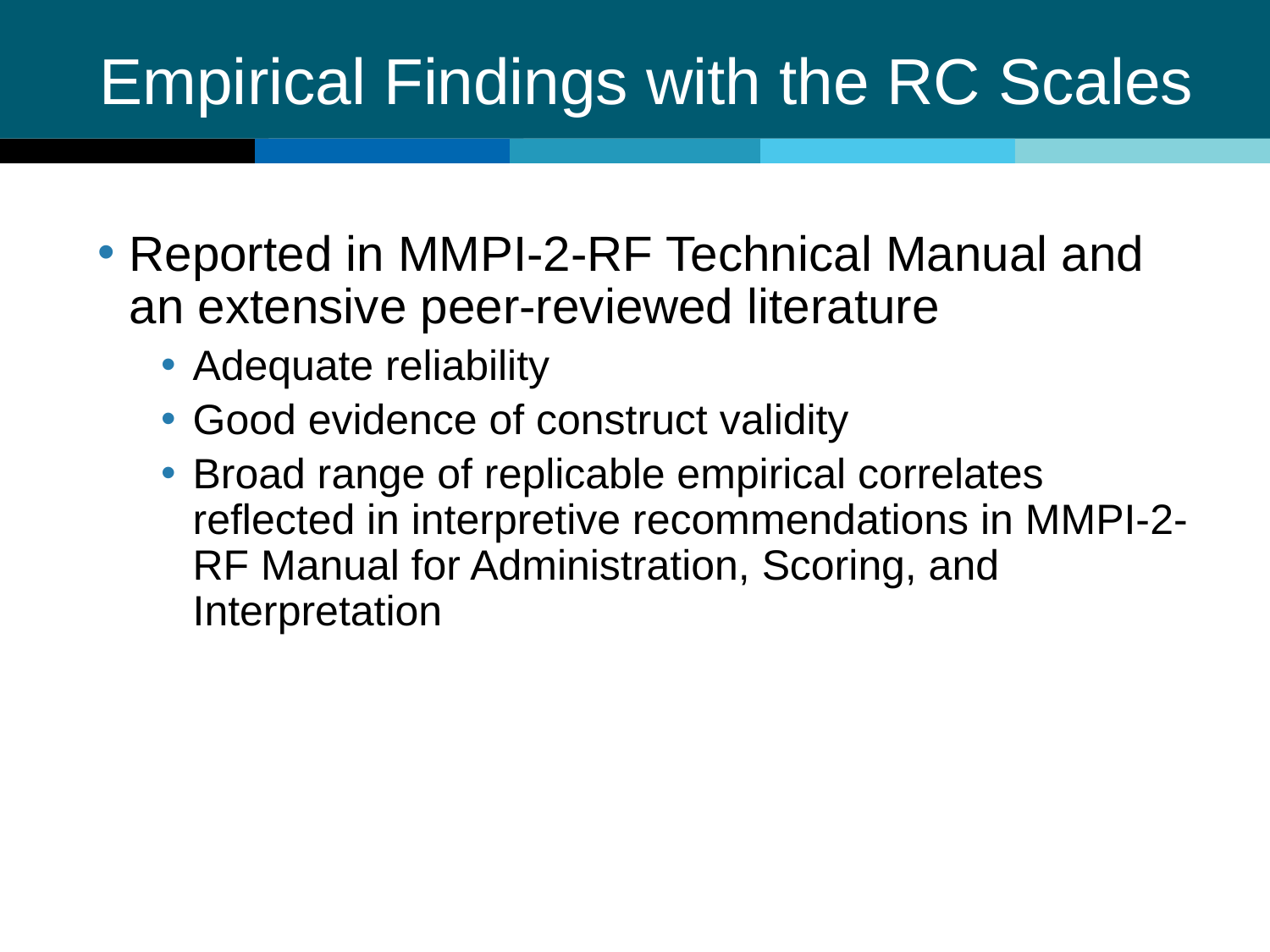

# Empirical Findings with the RC Scales
Reported in MMPI-2-RF Technical Manual and an extensive peer-reviewed literature
Adequate reliability
Good evidence of construct validity
Broad range of replicable empirical correlates reflected in interpretive recommendations in MMPI-2-RF Manual for Administration, Scoring, and Interpretation